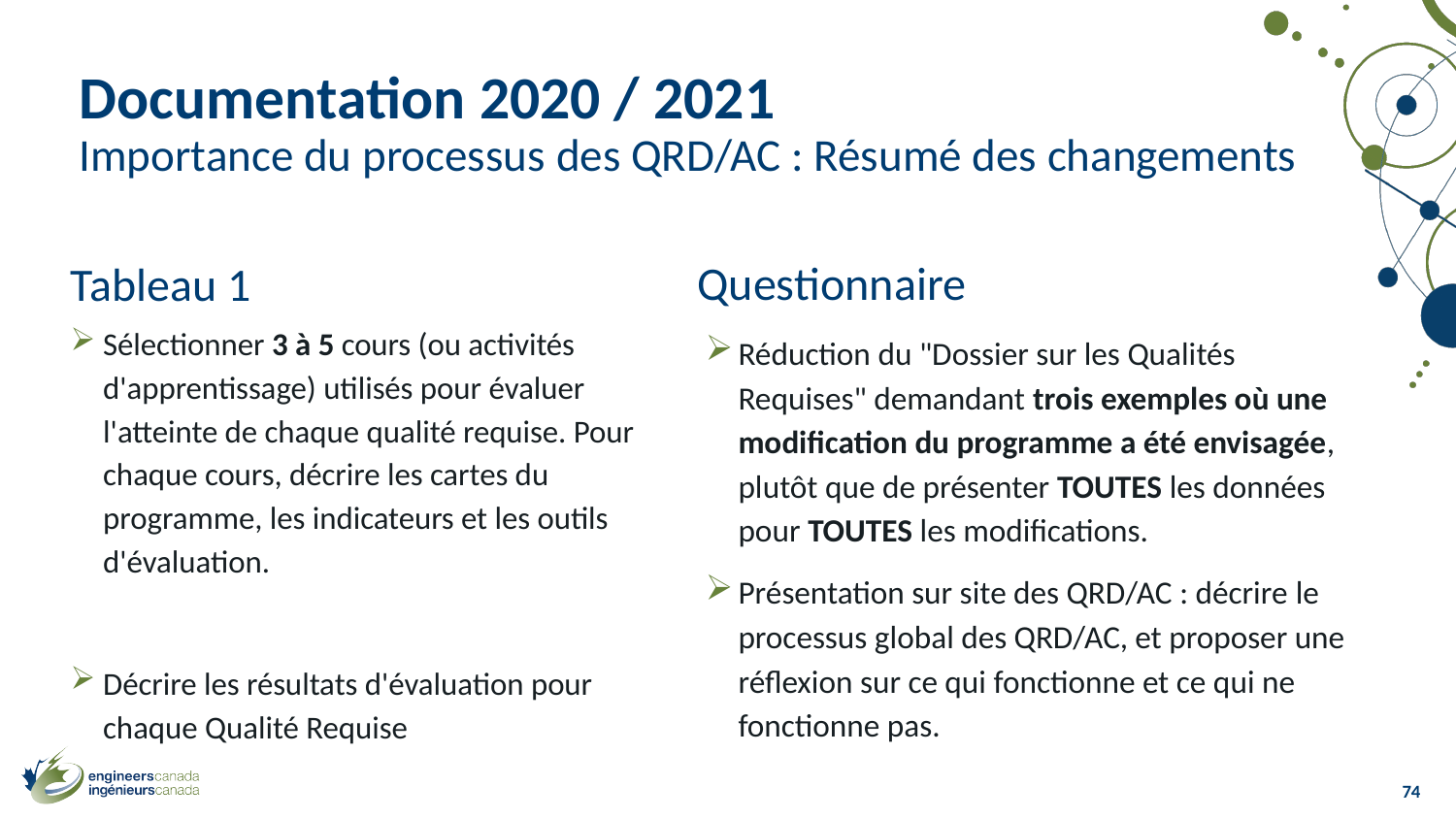

# Documentation 2020 / 2021 Importance du processus des QRD/AC : Résumé des changements
Tableau 1
Sélectionner 3 à 5 cours (ou activités d'apprentissage) utilisés pour évaluer l'atteinte de chaque qualité requise. Pour chaque cours, décrire les cartes du programme, les indicateurs et les outils d'évaluation.

Décrire les résultats d'évaluation pour chaque Qualité Requise
Questionnaire
Réduction du "Dossier sur les Qualités Requises" demandant trois exemples où une modification du programme a été envisagée, plutôt que de présenter TOUTES les données pour TOUTES les modifications.
Présentation sur site des QRD/AC : décrire le processus global des QRD/AC, et proposer une réflexion sur ce qui fonctionne et ce qui ne fonctionne pas.

74